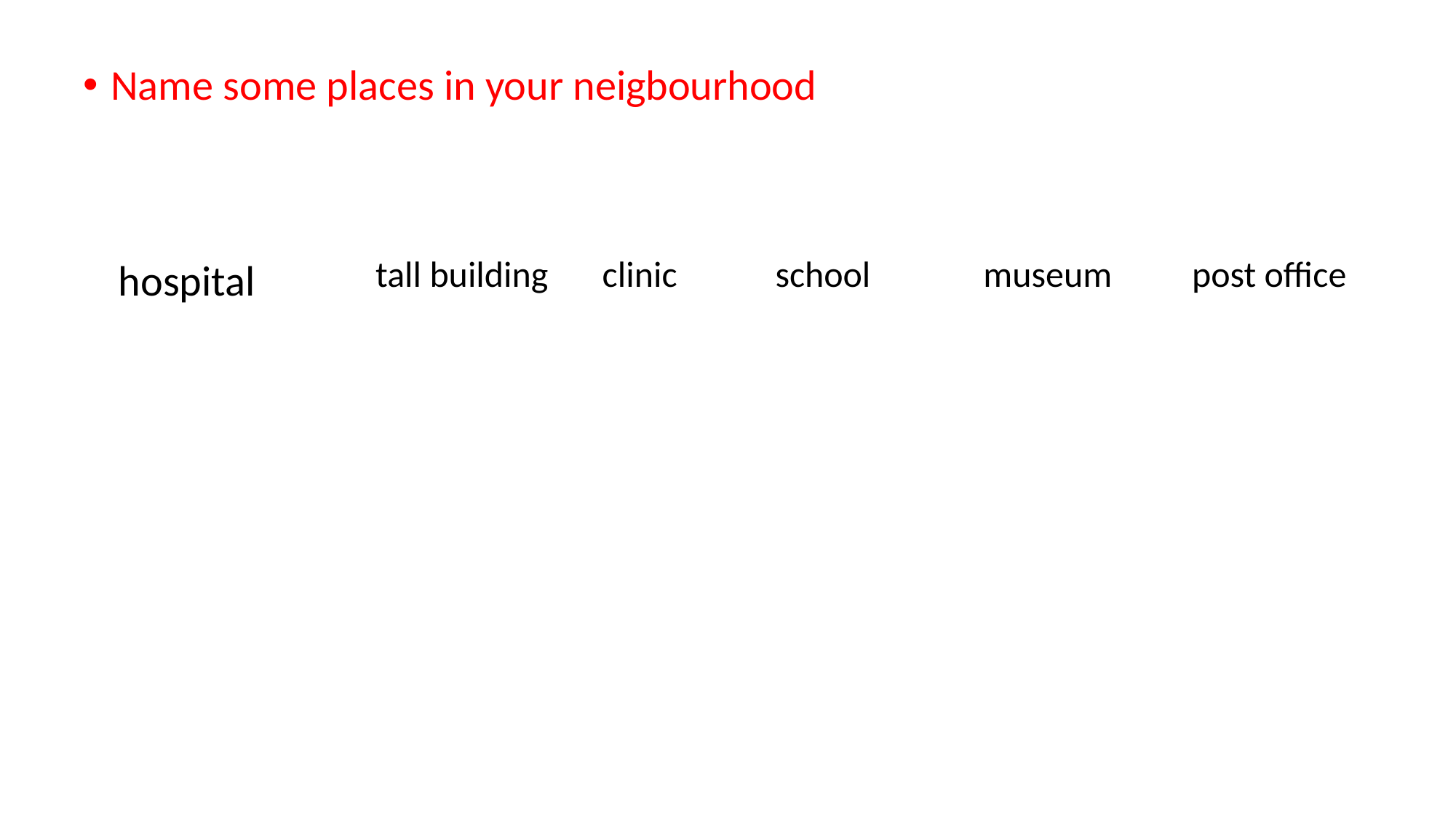

Name some places in your neigbourhood
tall building
clinic
school
museum
post office
hospital